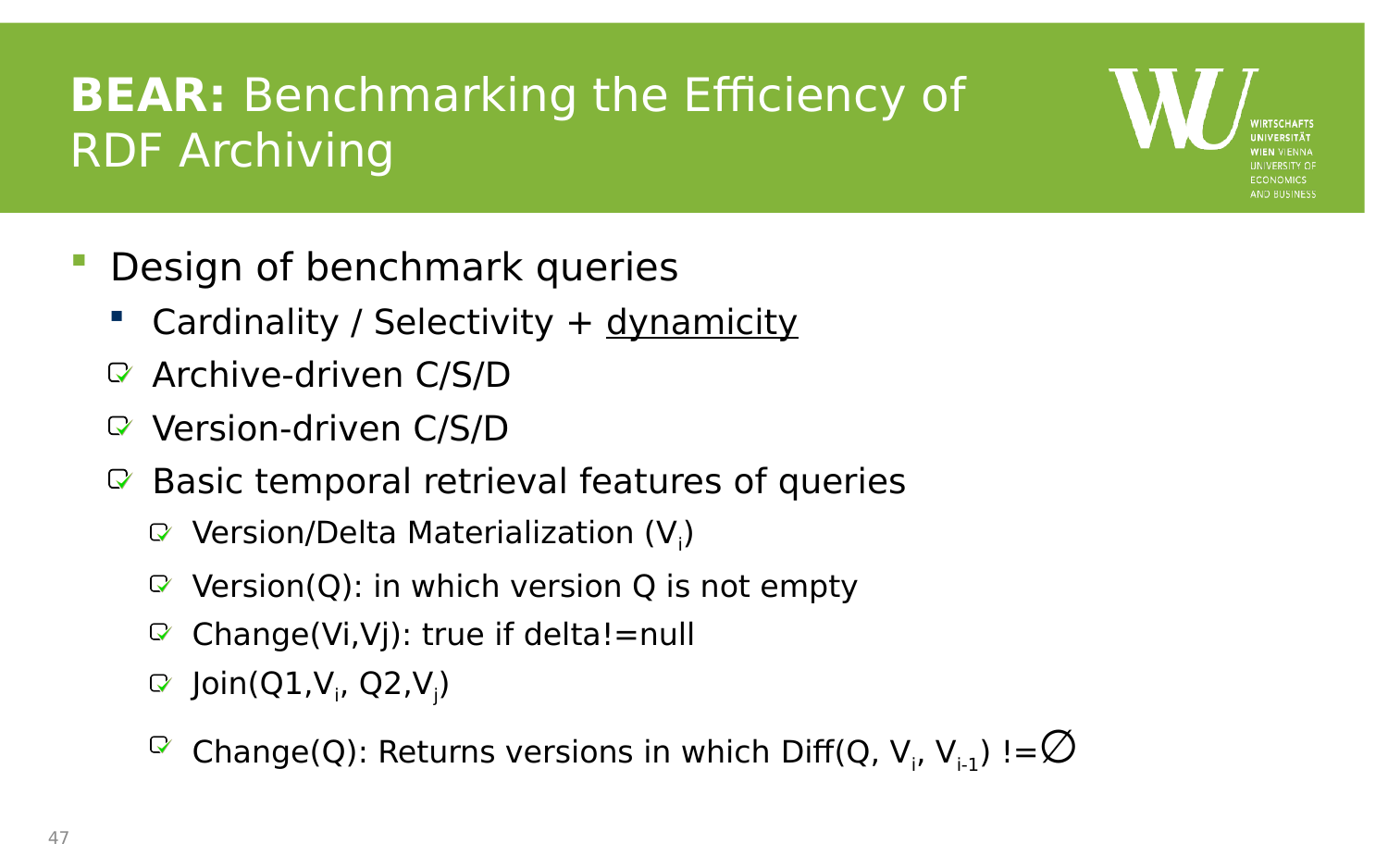

# BEAR: Benchmarking the Efficiency of RDF Archiving

Design of benchmark queries
Cardinality / Selectivity + dynamicity
Archive-driven C/S/D
Version-driven C/S/D
Basic temporal retrieval features of queries
Version/Delta Materialization (Vi)
Version(Q): in which version Q is not empty
Change(Vi,Vj): true if delta!=null
Join(Q1,Vi, Q2,Vj)
Change(Q): Returns versions in which Diff(Q, Vi, Vi-1) !=∅

47